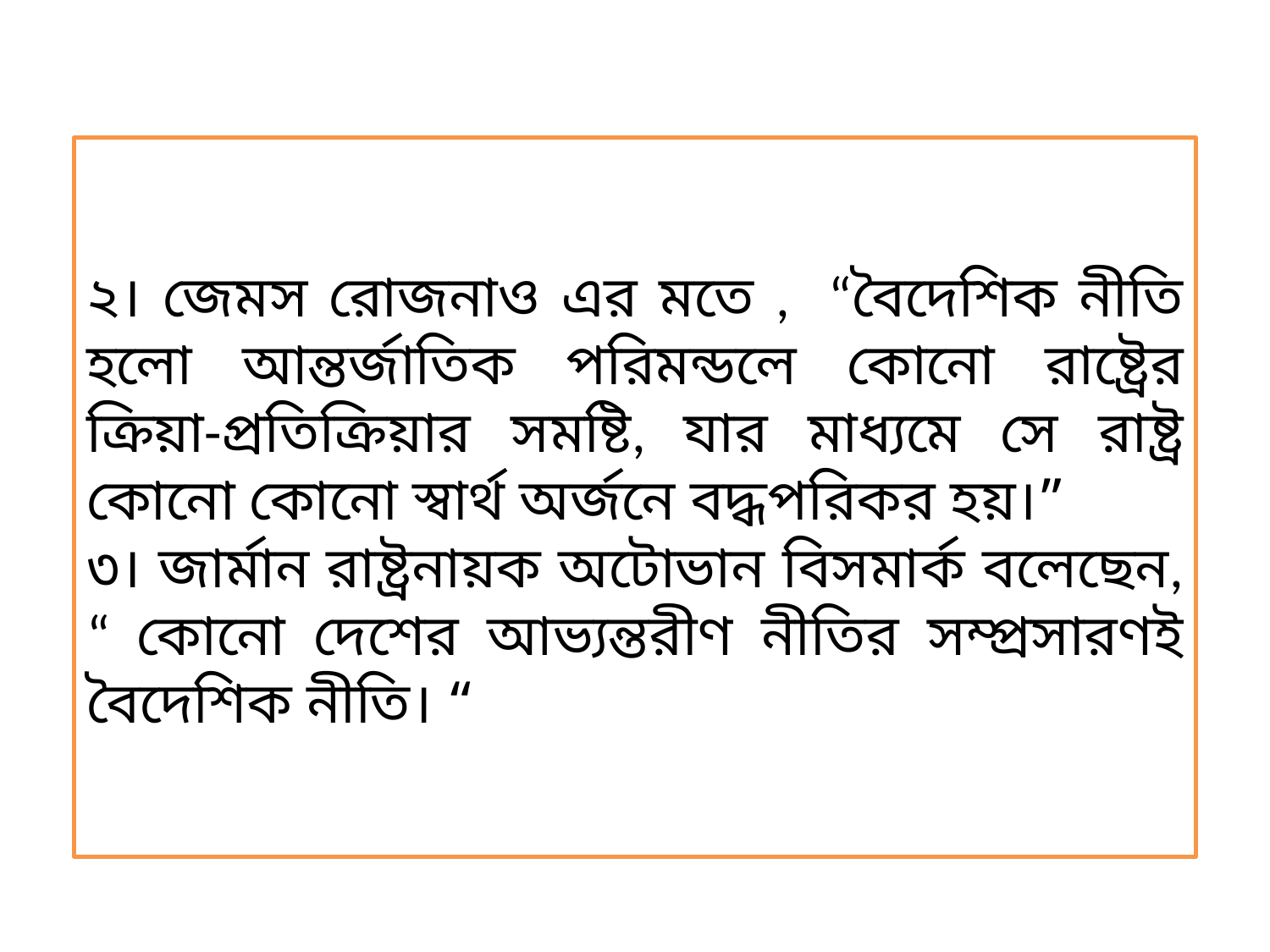

২। জেমস রোজনাও এর মতে ,  “বৈদেশিক নীতি হলো আন্তর্জাতিক পরিমন্ডলে কোনো রাষ্ট্রের ক্রিয়া-প্রতিক্রিয়ার সমষ্টি, যার মাধ্যমে সে রাষ্ট্র কোনো কোনো স্বার্থ অর্জনে বদ্ধপরিকর হয়।”
৩। জার্মান রাষ্ট্রনায়ক অটোভান বিসমার্ক বলেছেন, “ কোনো দেশের আভ্যন্তরীণ নীতির সম্প্রসারণই বৈদেশিক নীতি। “